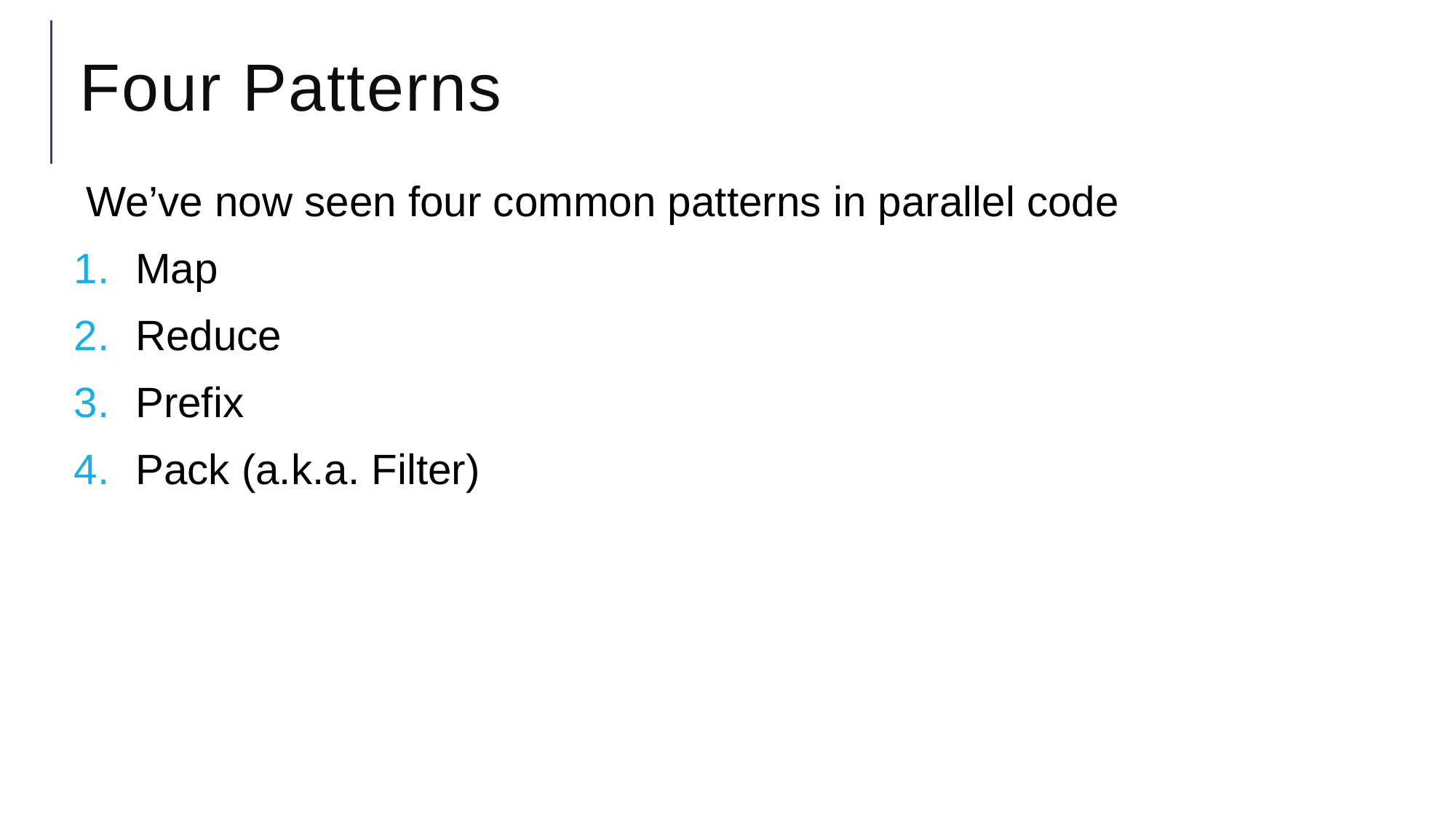

# Four Patterns
We’ve now seen four common patterns in parallel code
Map
Reduce
Prefix
Pack (a.k.a. Filter)